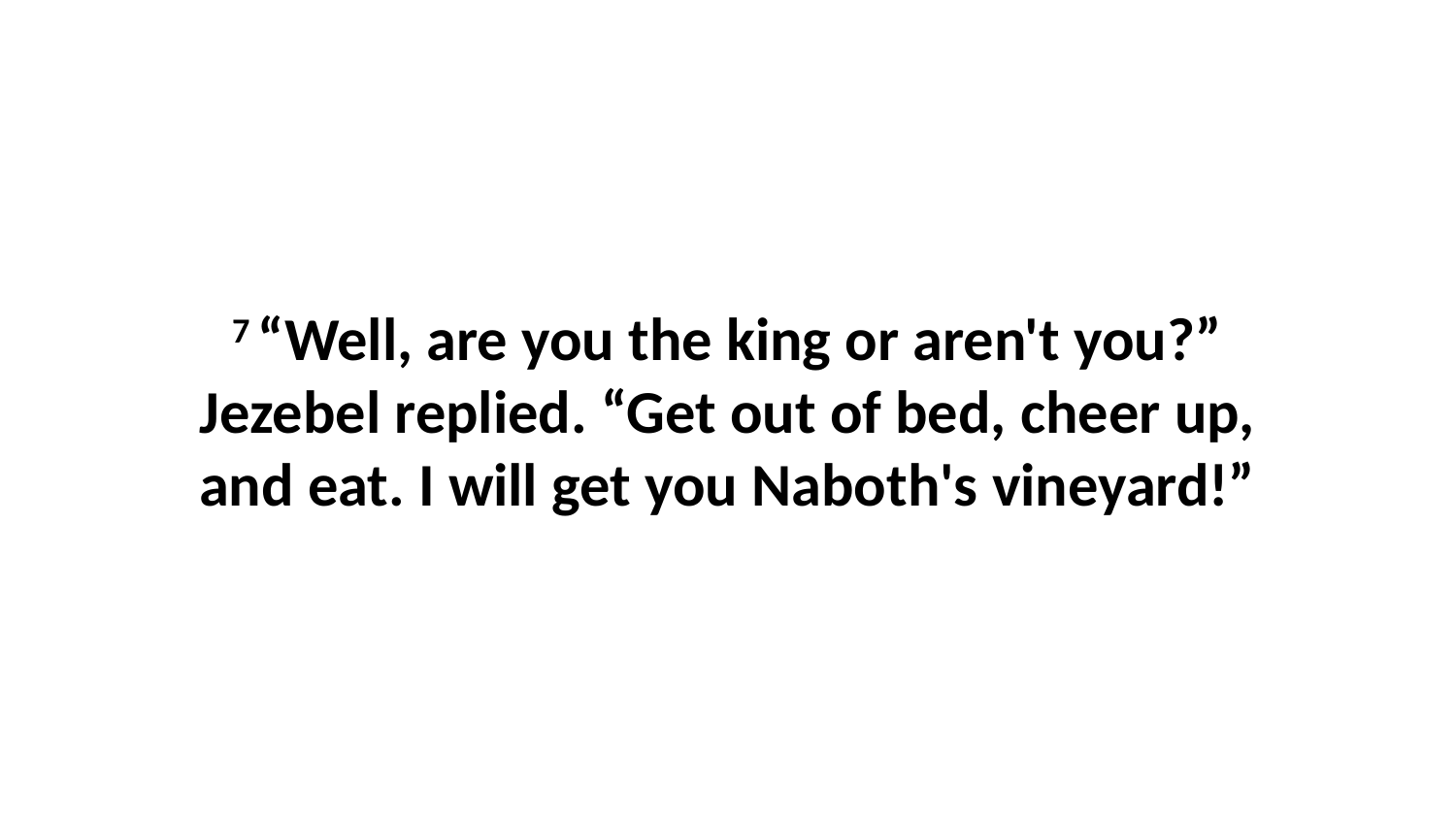

7 “Well, are you the king or aren't you?” Jezebel replied. “Get out of bed, cheer up, and eat. I will get you Naboth's vineyard!”